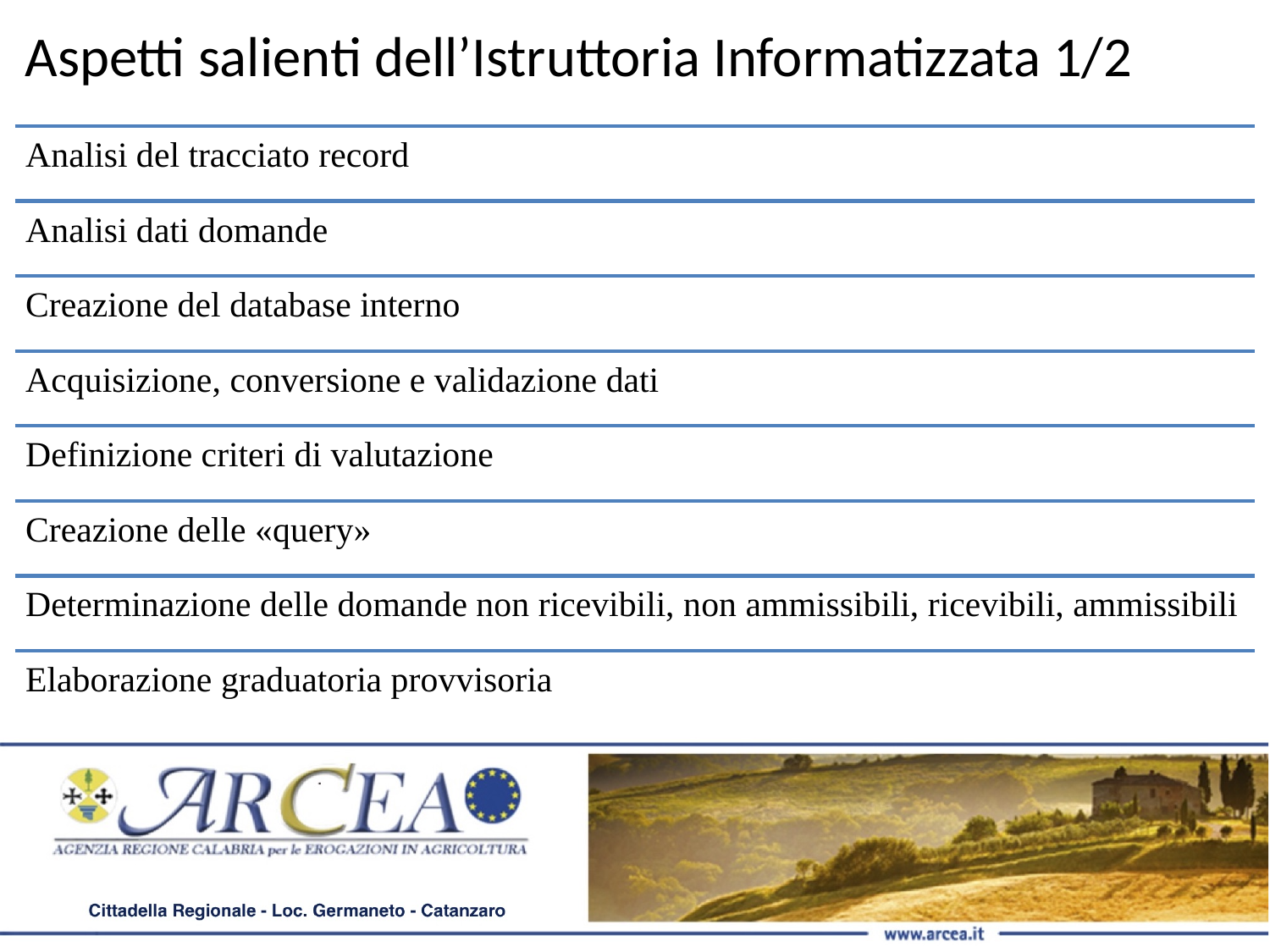

Aspetti salienti dell’Istruttoria Informatizzata 1/2

Analisi del tracciato record

Analisi dati domande

Creazione del database interno

Acquisizione, conversione e validazione dati

Definizione criteri di valutazione

Creazione delle «query»

Determinazione delle domande non ricevibili, non ammissibili, ricevibili, ammissibili

Elaborazione graduatoria provvisoria